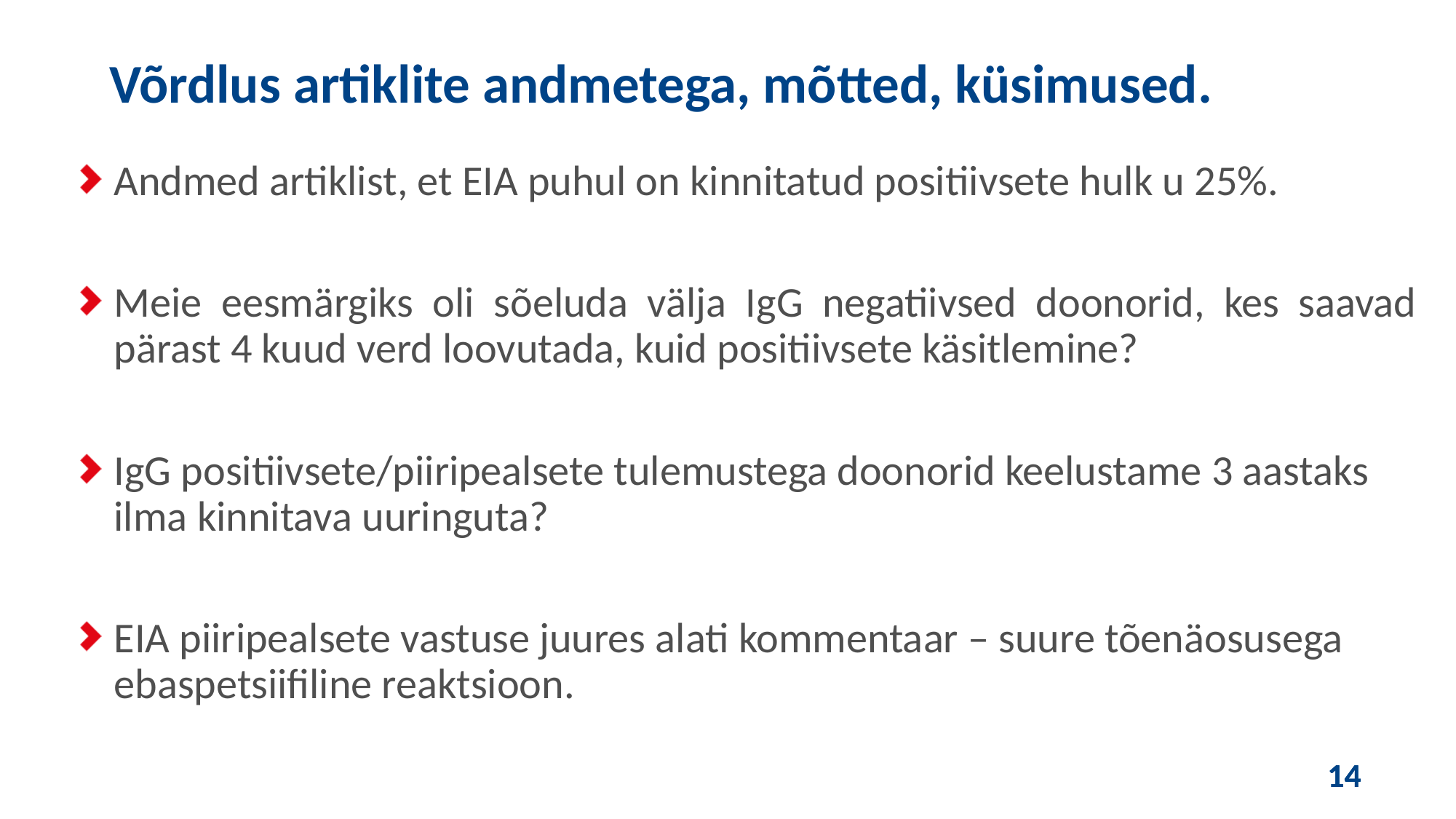

Võrdlus artiklite andmetega, mõtted, küsimused.
Andmed artiklist, et EIA puhul on kinnitatud positiivsete hulk u 25%.

Meie eesmärgiks oli sõeluda välja IgG negatiivsed doonorid, kes saavad pärast 4 kuud verd loovutada, kuid positiivsete käsitlemine?

IgG positiivsete/piiripealsete tulemustega doonorid keelustame 3 aastaks ilma kinnitava uuringuta?

EIA piiripealsete vastuse juures alati kommentaar – suure tõenäosusega ebaspetsiifiline reaktsioon.